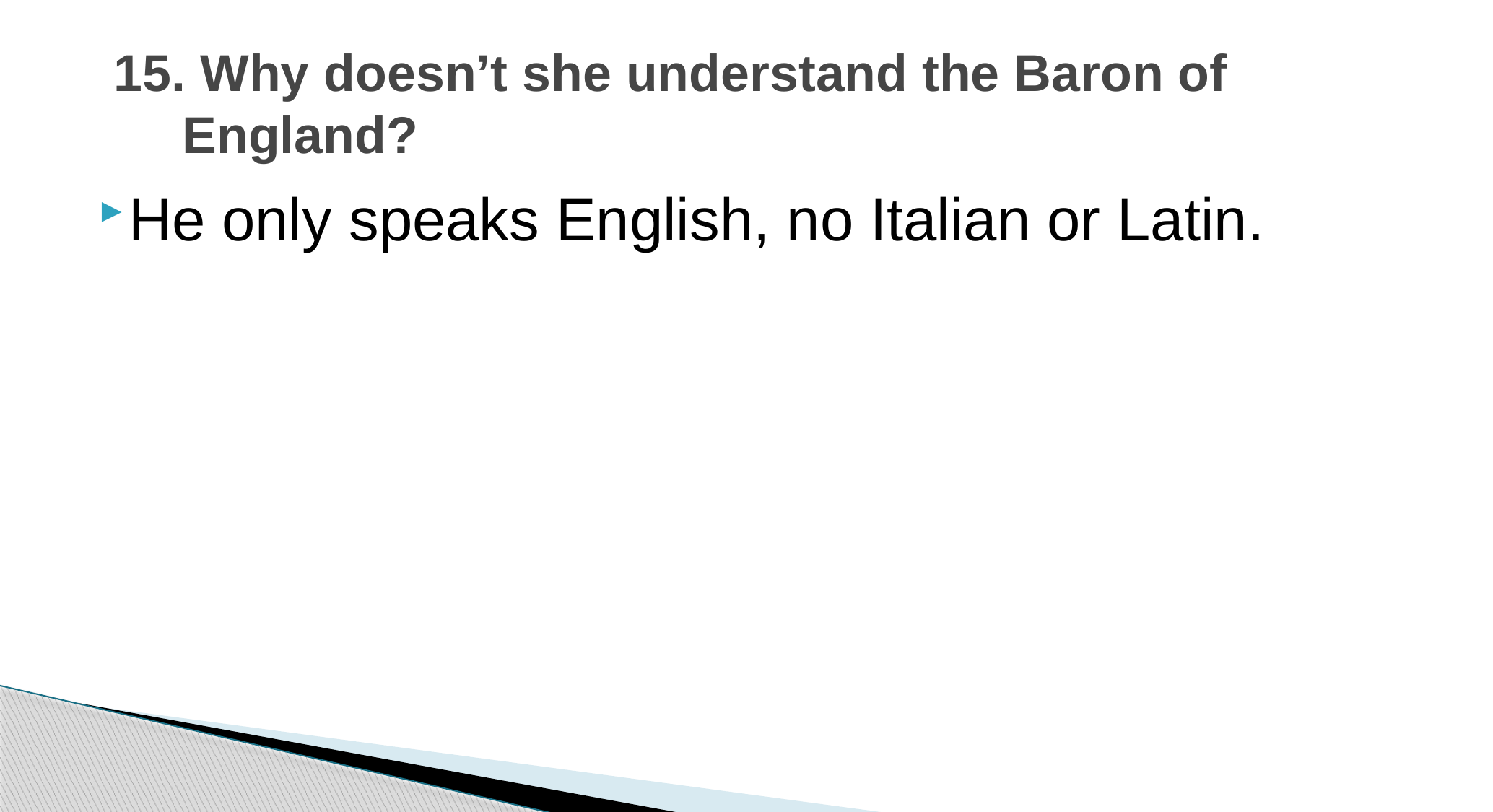

# 15. Why doesn’t she understand the Baron of England?
He only speaks English, no Italian or Latin.